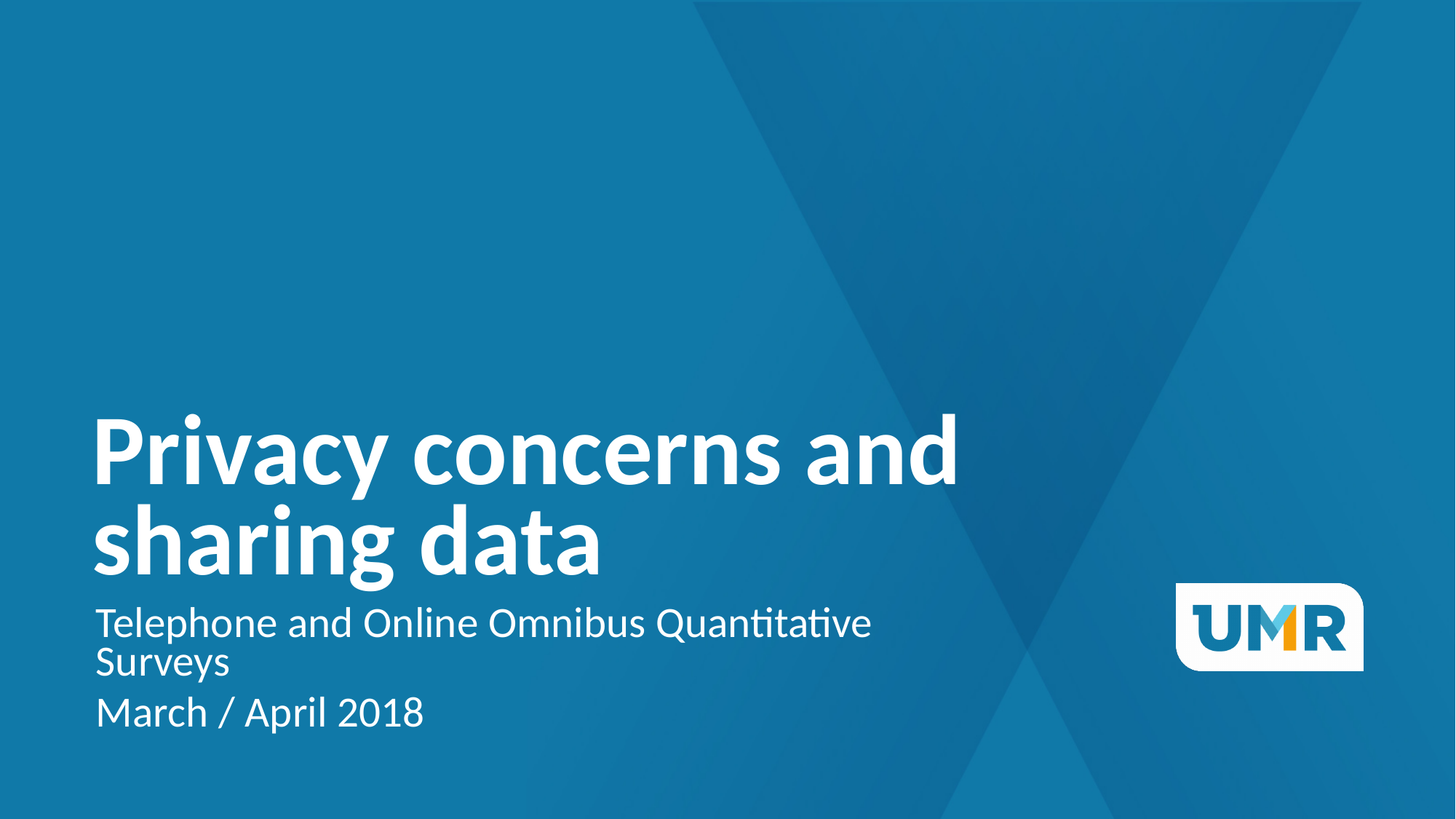

# Privacy concerns and sharing data
Telephone and Online Omnibus Quantitative Surveys
March / April 2018